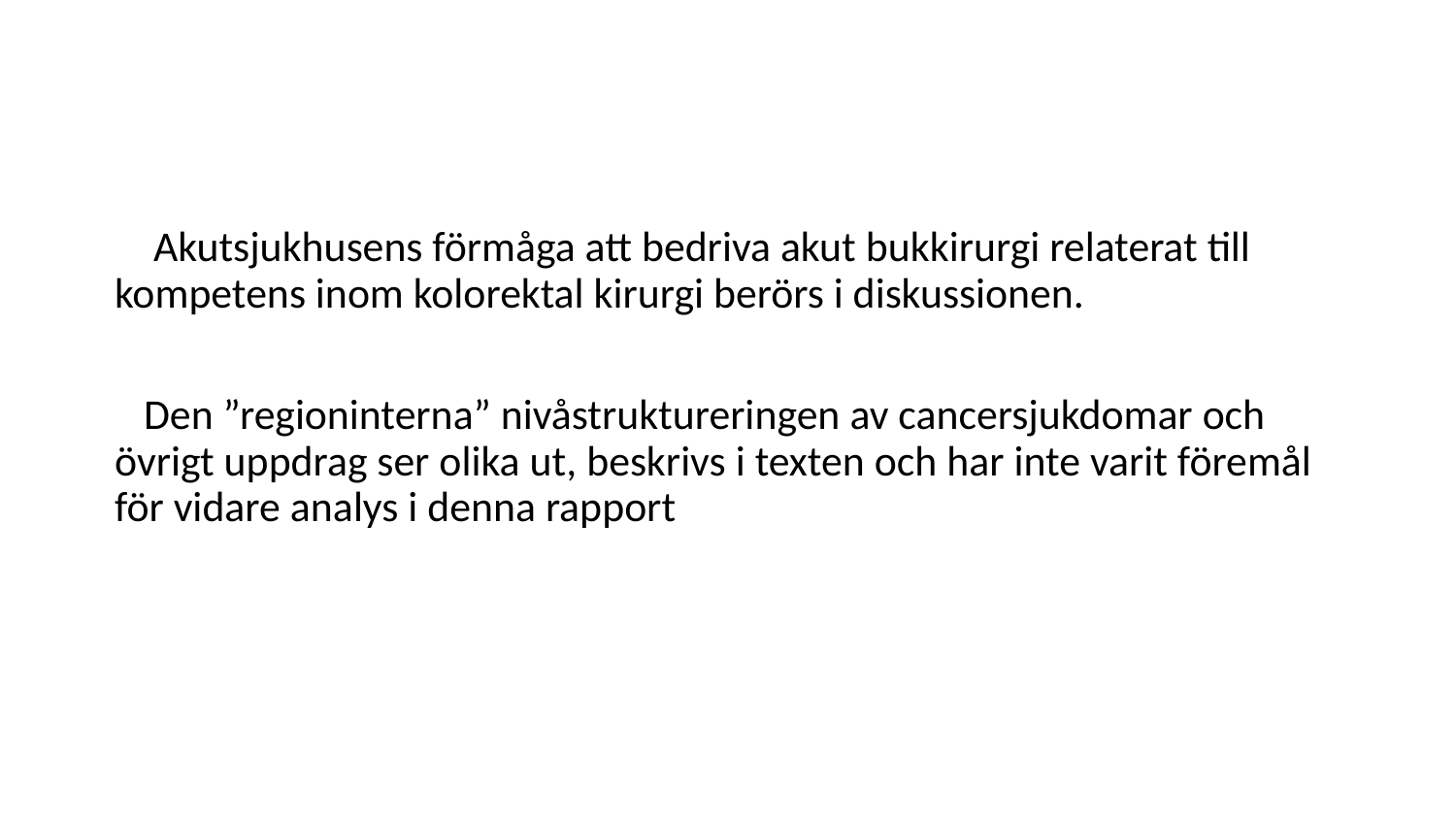

#
    Akutsjukhusens förmåga att bedriva akut bukkirurgi relaterat till    kompetens inom kolorektal kirurgi berörs i diskussionen.

   Den ”regioninterna” nivåstruktureringen av cancersjukdomar och övrigt uppdrag ser olika ut, beskrivs i texten och har inte varit föremål för vidare analys i denna rapport